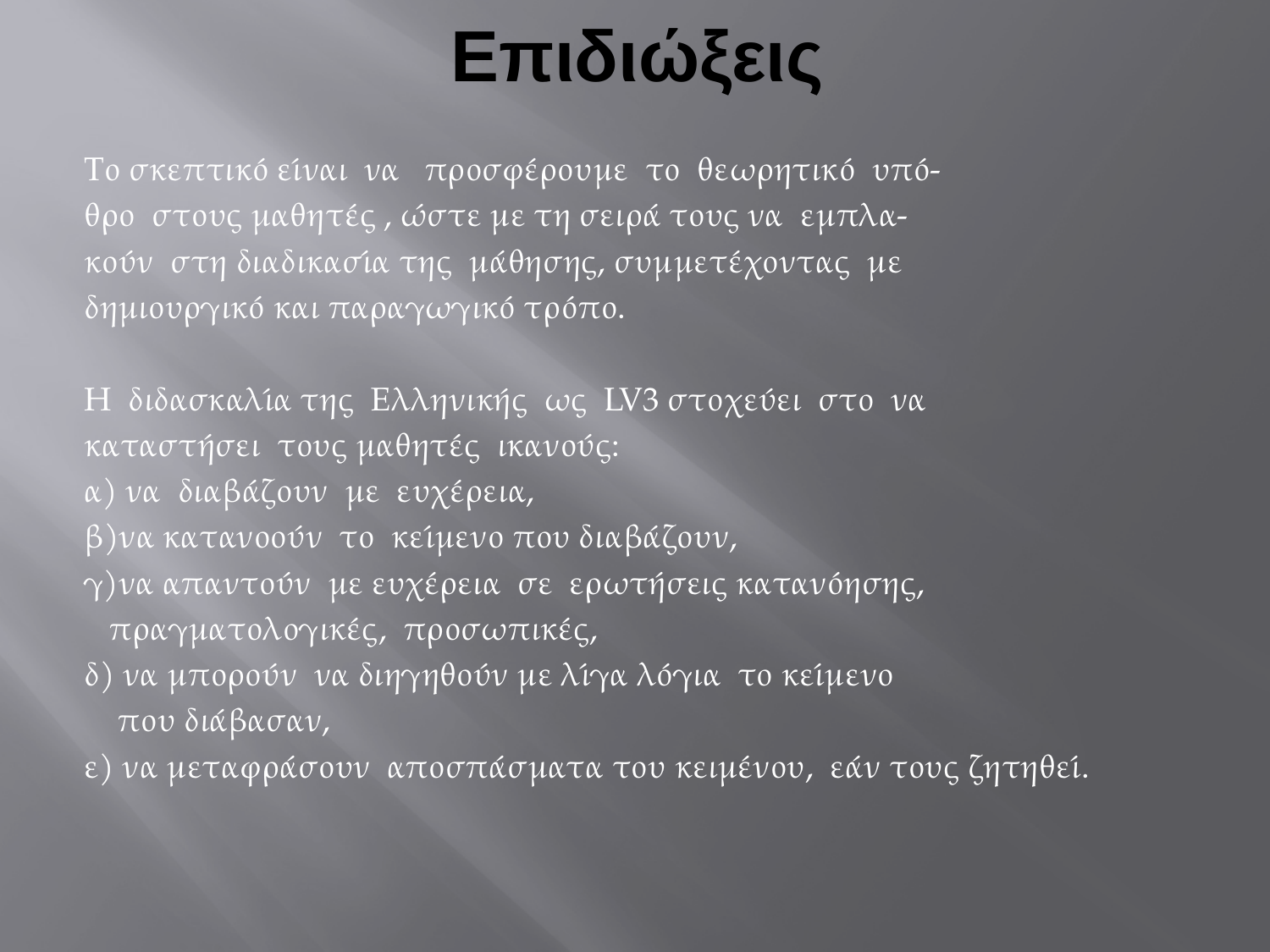

# Επιδιώξεις

Το σκεπτικό είναι  να   προσφέρουμε  το  θεωρητικό  υπό-
θρο  στους μαθητές , ώστε με τη σειρά τους να  εμπλα-
κούν  στη διαδικασία της  μάθησης, συμμετέχοντας  με
δημιουργικό και παραγωγικό τρόπο.

Η  διδασκαλία της  Ελληνικής  ως  LV3 στοχεύει  στο  να
καταστήσει  τους μαθητές  ικανούς:
α) να  διαβάζουν  με  ευχέρεια,
β)να κατανοούν  το  κείμενο που διαβάζουν,
γ)να απαντούν  με ευχέρεια  σε  ερωτήσεις κατανόησης,
   πραγματολογικές,  προσωπικές,
δ) να μπορούν  να διηγηθούν με λίγα λόγια  το κείμενο
    που διάβασαν,
ε) να μεταφράσουν  αποσπάσματα του κειμένου,  εάν τους ζητηθεί.